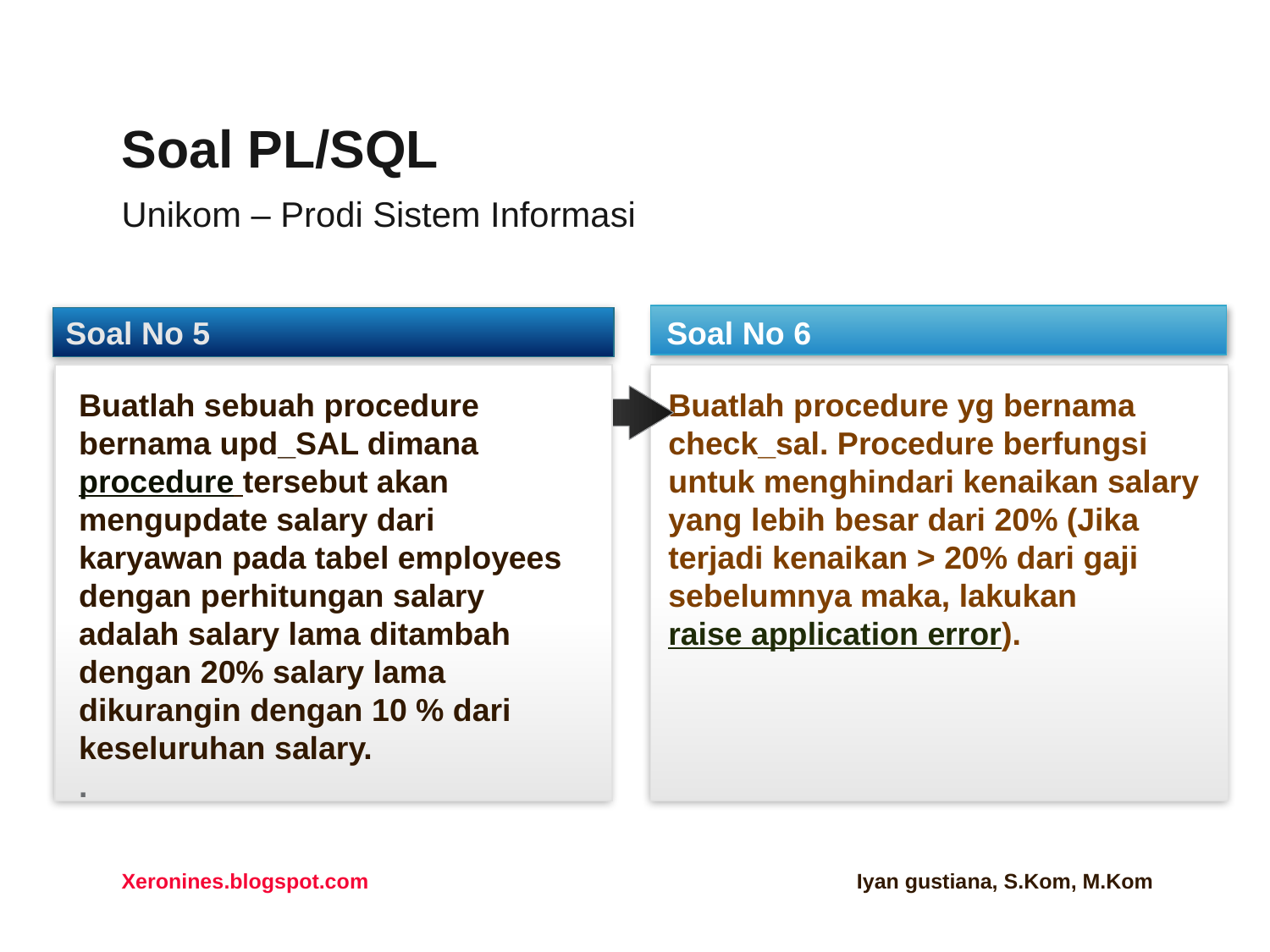

Soal PL/SQL
Unikom – Prodi Sistem Informasi

Soal No 6
Soal No 5

Buatlah sebuah procedure bernama upd_SAL dimana  procedure tersebut akan mengupdate salary dari karyawan pada tabel employees dengan perhitungan salary adalah salary lama ditambah dengan 20% salary lama dikurangin dengan 10 % dari keseluruhan salary.
.

Buatlah procedure yg bernama check_sal. Procedure berfungsi untuk menghindari kenaikan salary yang lebih besar dari 20% (Jika terjadi kenaikan > 20% dari gaji sebelumnya maka, lakukan raise application error).

Xeronines.blogspot.com
Iyan gustiana, S.Kom, M.Kom